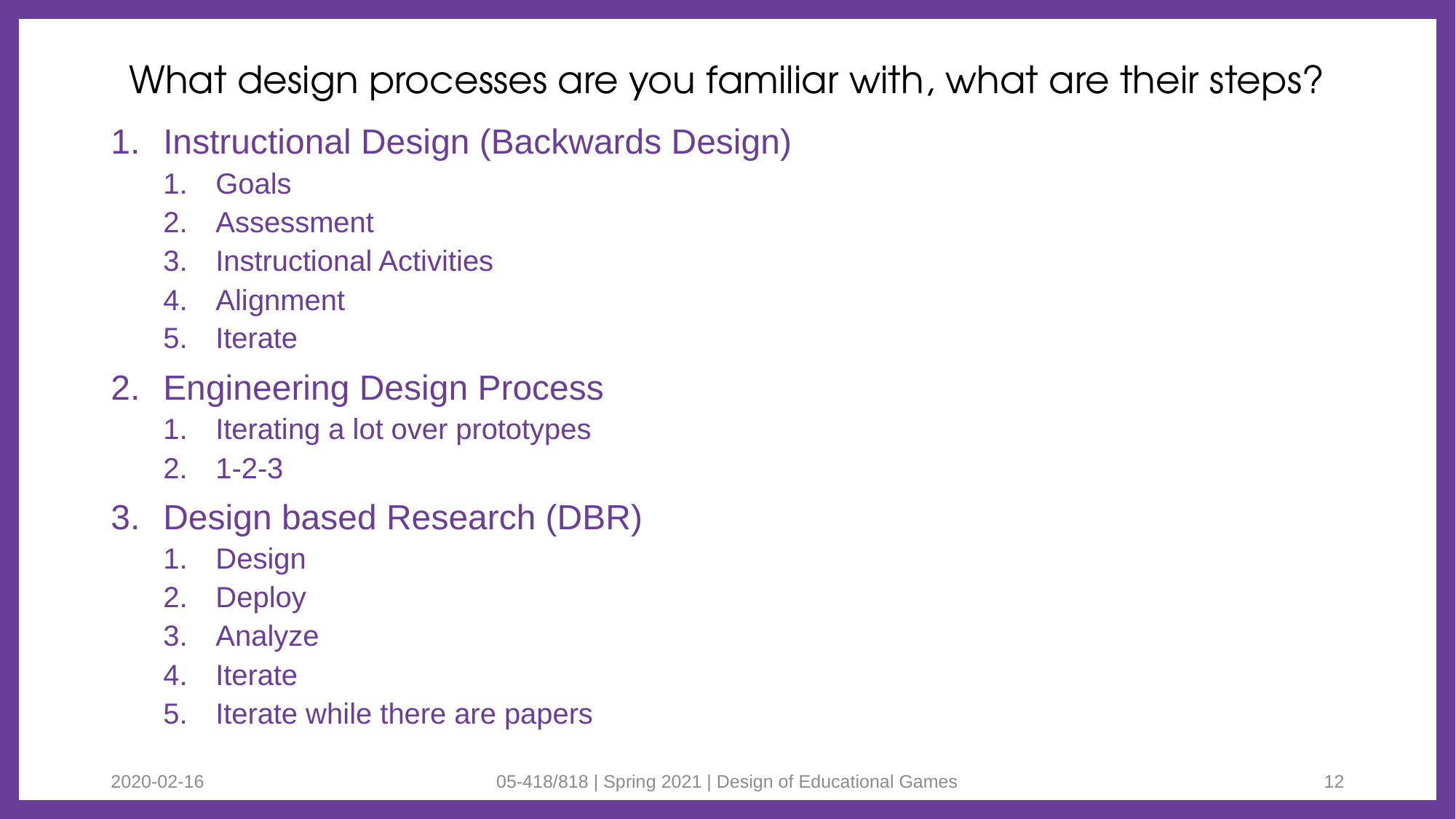

# What design processes are you familiar with, what are their steps?
Instructional Design (Backwards Design)
Goals
Assessment
Instructional Activities
Alignment
Iterate
Engineering Design Process
Iterating a lot over prototypes
1-2-3
Design based Research (DBR)
Design
Deploy
Analyze
Iterate
Iterate while there are papers
2020-02-16
05-418/818 | Spring 2021 | Design of Educational Games
12